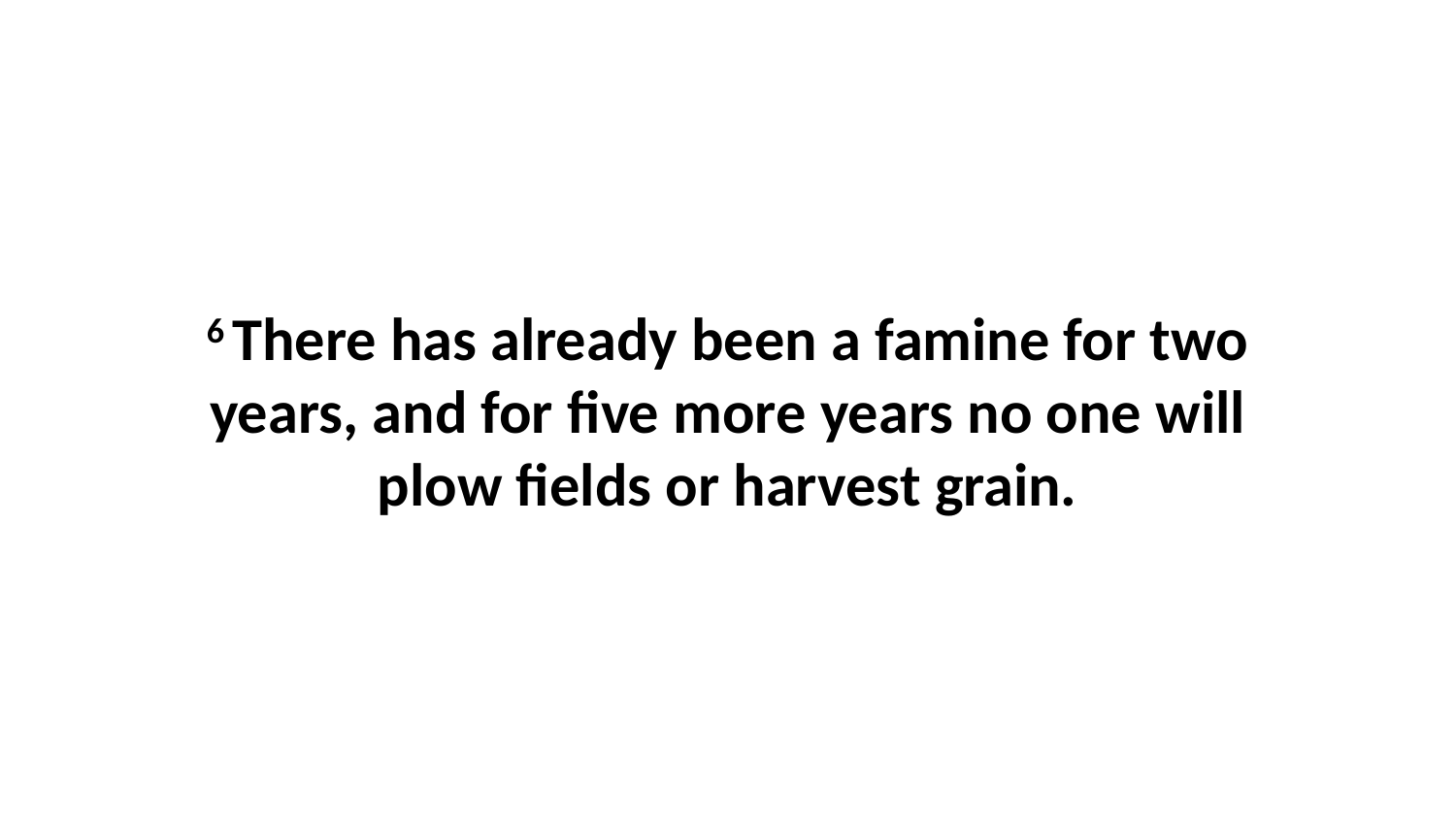

6 There has already been a famine for two years, and for five more years no one will plow fields or harvest grain.